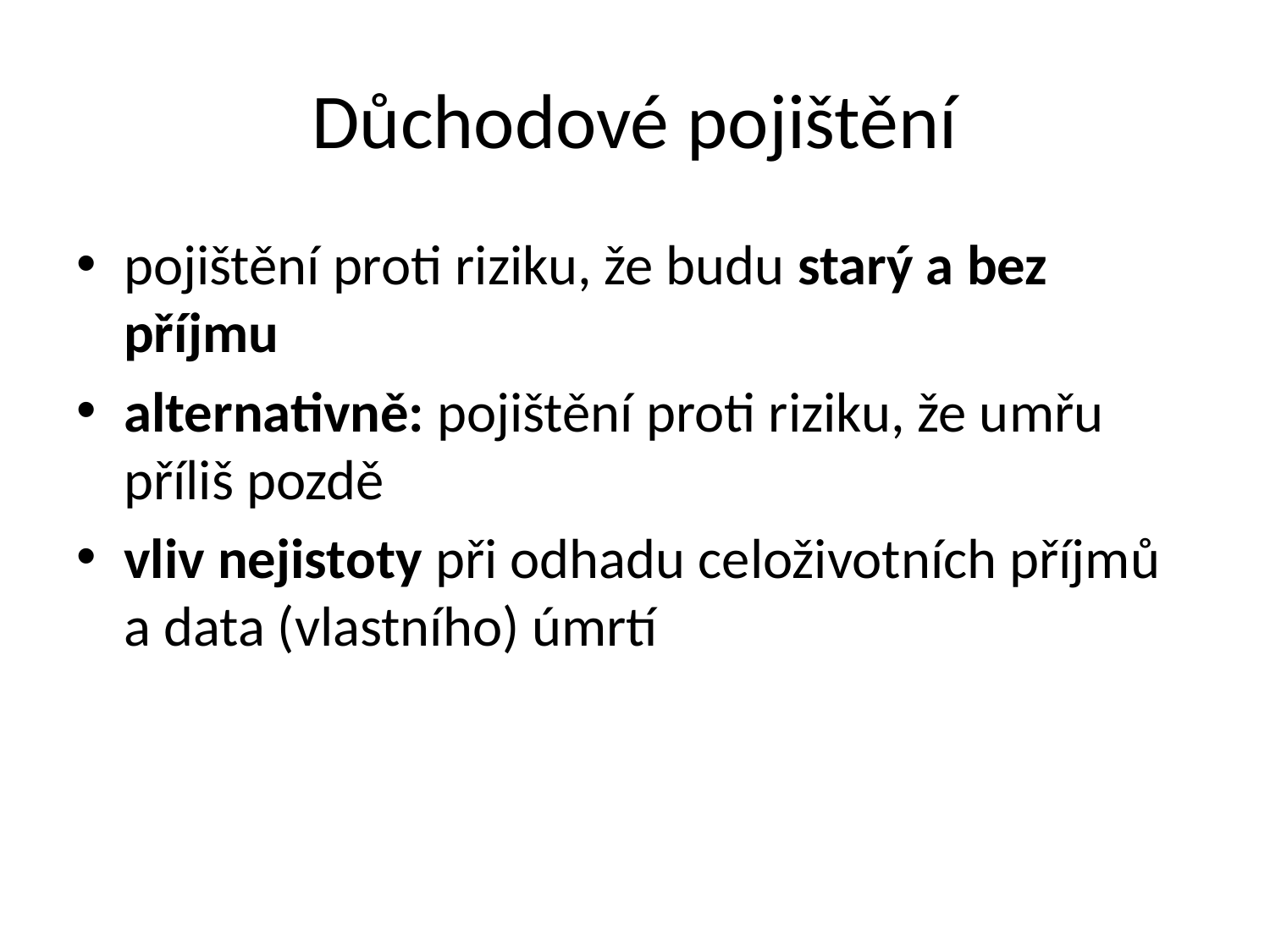

# Důchodové pojištění
pojištění proti riziku, že budu starý a bez příjmu
alternativně: pojištění proti riziku, že umřu příliš pozdě
vliv nejistoty při odhadu celoživotních příjmů a data (vlastního) úmrtí